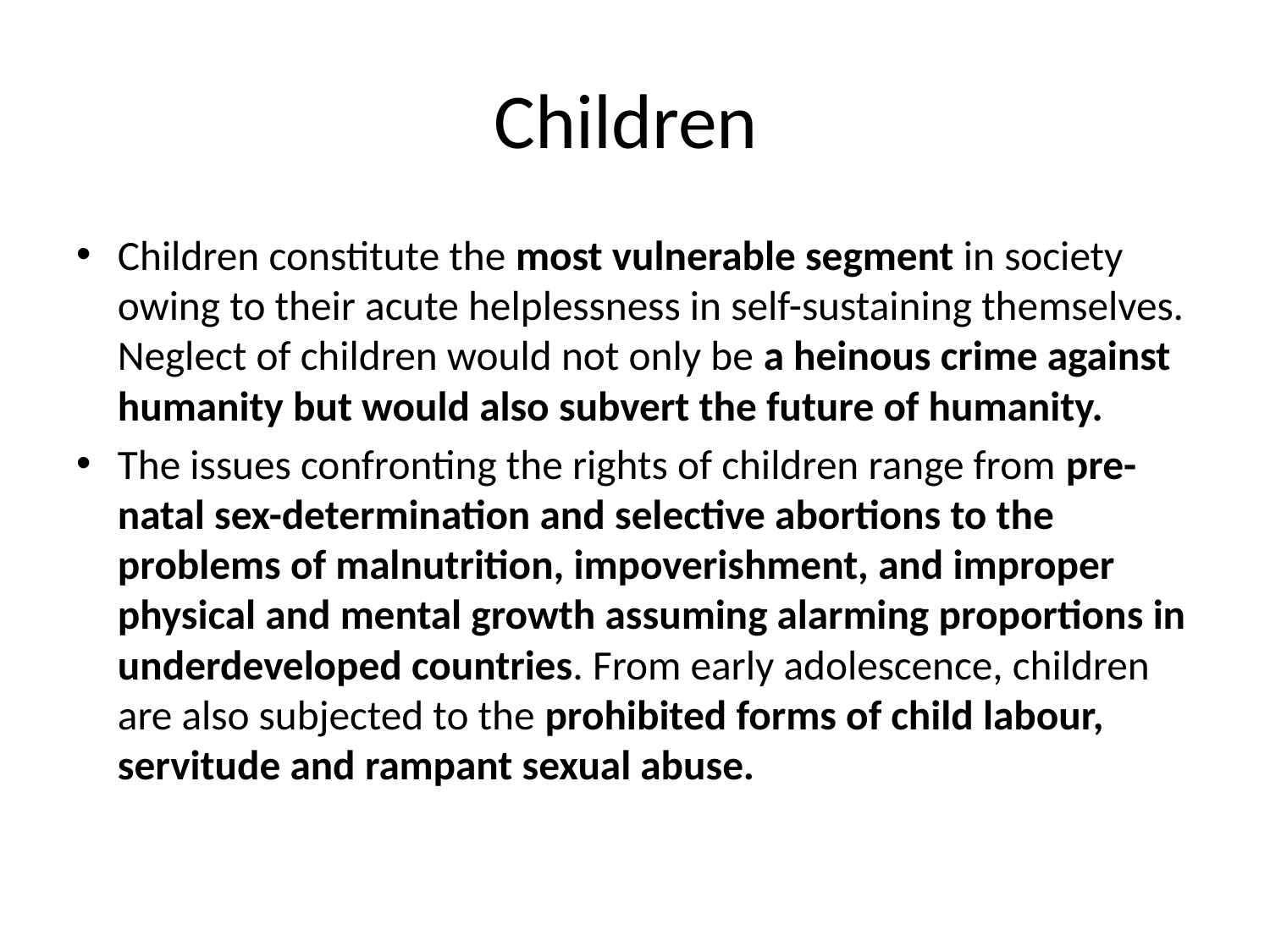

# Children
Children constitute the most vulnerable segment in society owing to their acute helplessness in self-sustaining themselves. Neglect of children would not only be a heinous crime against humanity but would also subvert the future of humanity.
The issues confronting the rights of children range from pre-natal sex-determination and selective abortions to the problems of malnutrition, impoverishment, and improper physical and mental growth assuming alarming proportions in underdeveloped countries. From early adolescence, children are also subjected to the prohibited forms of child labour, servitude and rampant sexual abuse.